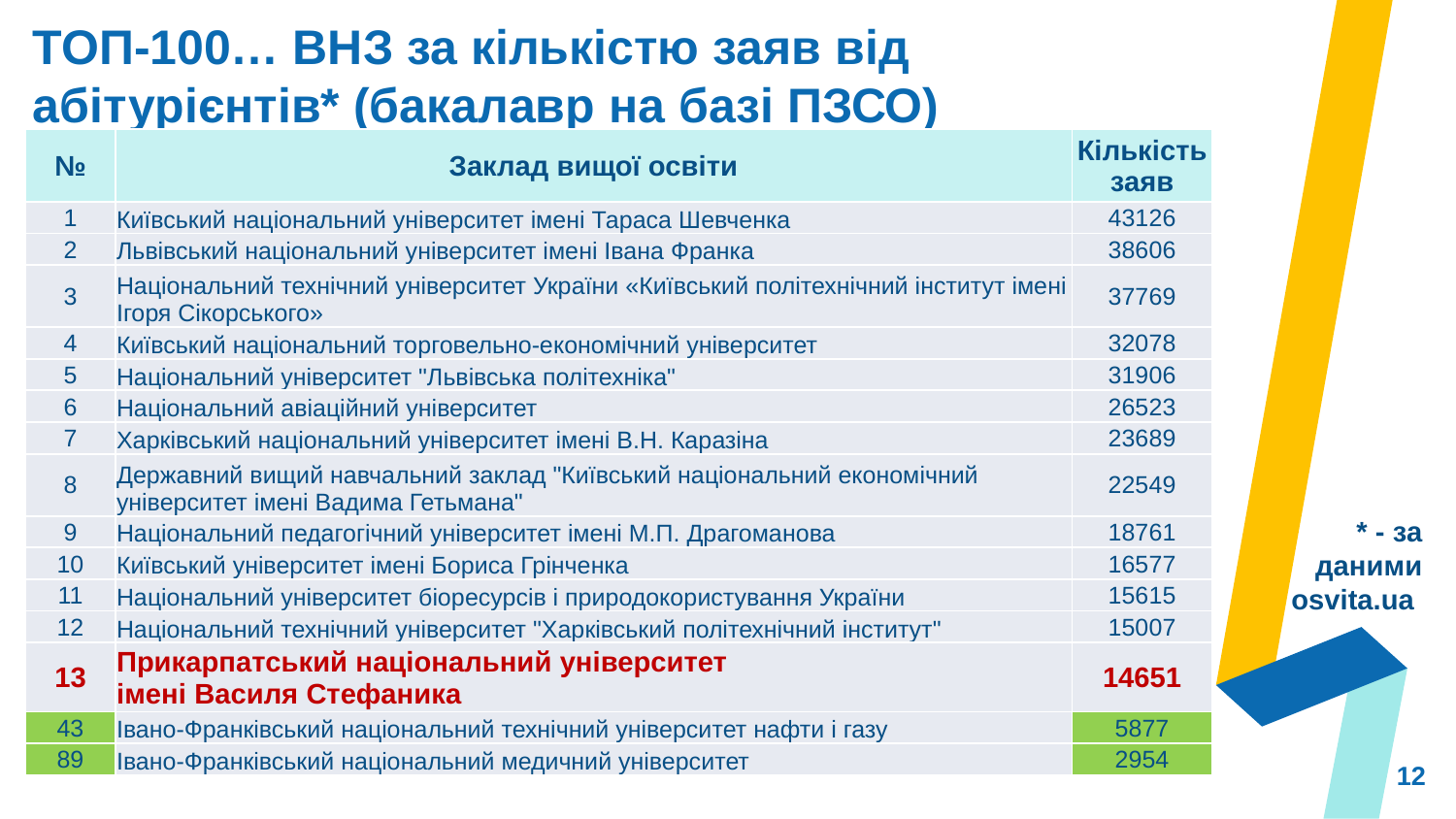

ТОП-100… ВНЗ за кількістю заяв від
абітурієнтів* (бакалавр на базі ПЗСО)
| № | Заклад вищої освіти | Кількість заяв |
| --- | --- | --- |
| 1 | Київський національний університет імені Тараса Шевченка | 43126 |
| 2 | Львівський національний університет імені Івана Франка | 38606 |
| 3 | Національний технічний університет України «Київський політехнічний інститут імені Ігоря Сікорського» | 37769 |
| 4 | Київський національний торговельно-економічний університет | 32078 |
| 5 | Національний університет "Львівська політехніка" | 31906 |
| 6 | Національний авіаційний університет | 26523 |
| 7 | Харківський національний університет імені В.Н. Каразіна | 23689 |
| 8 | Державний вищий навчальний заклад "Київський національний економічний університет імені Вадима Гетьмана" | 22549 |
| 9 | Національний педагогічний університет імені М.П. Драгоманова | 18761 |
| 10 | Київський університет імені Бориса Грінченка | 16577 |
| 11 | Національний університет біоресурсів і природокористування України | 15615 |
| 12 | Національний технічний університет "Харківський політехнічний інститут" | 15007 |
| 13 | Прикарпатський національний університет імені Василя Стефаника | 14651 |
| 43 | Івано-Франківський національний технічний університет нафти і газу | 5877 |
| 89 | Івано-Франківський національний медичний університет | 2954 |
* - за даними osvita.ua
12